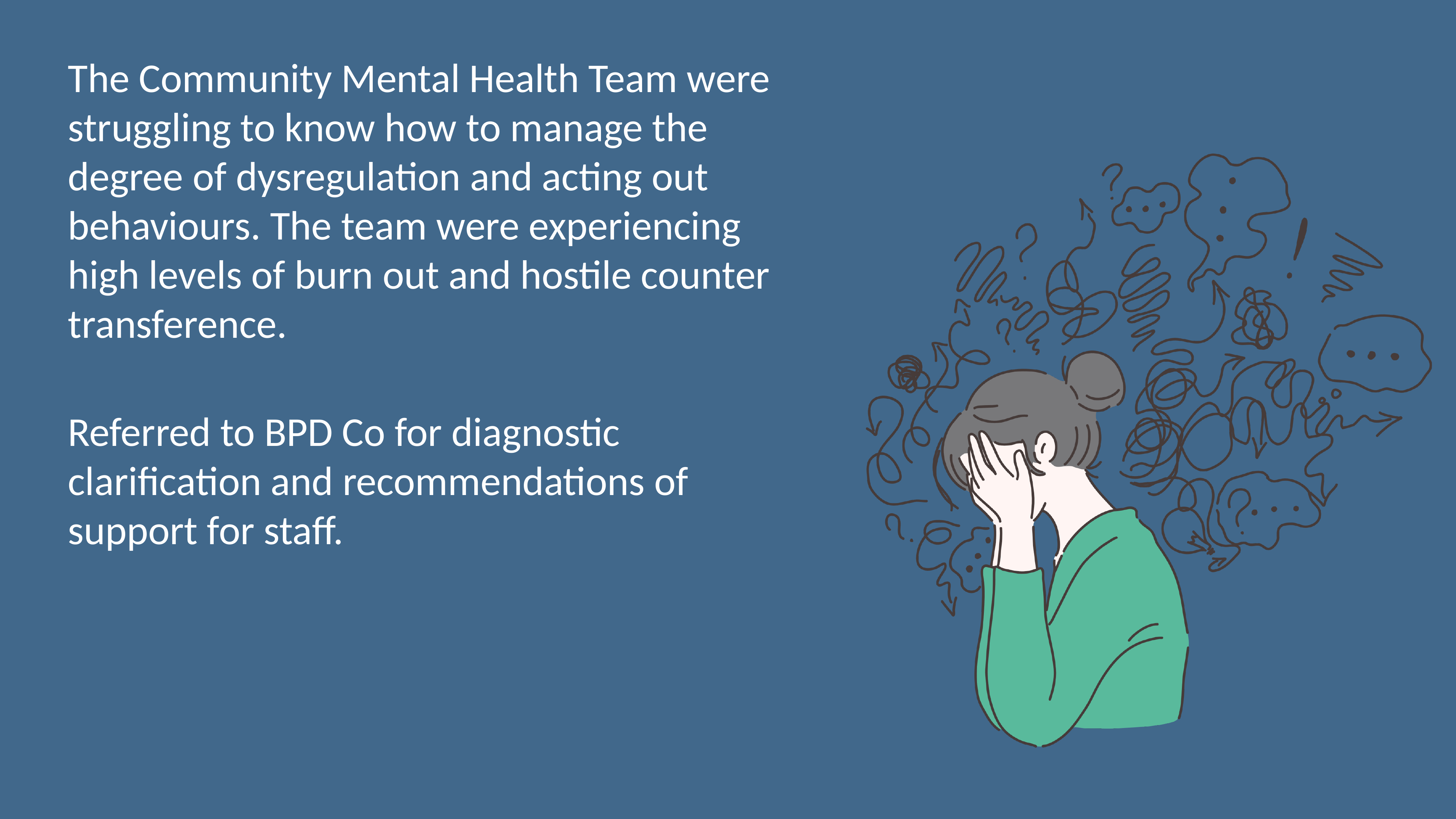

The Community Mental Health Team were struggling to know how to manage the degree of dysregulation and acting out behaviours. The team were experiencing high levels of burn out and hostile counter transference.

Referred to BPD Co for diagnostic clarification and recommendations of support for staff.